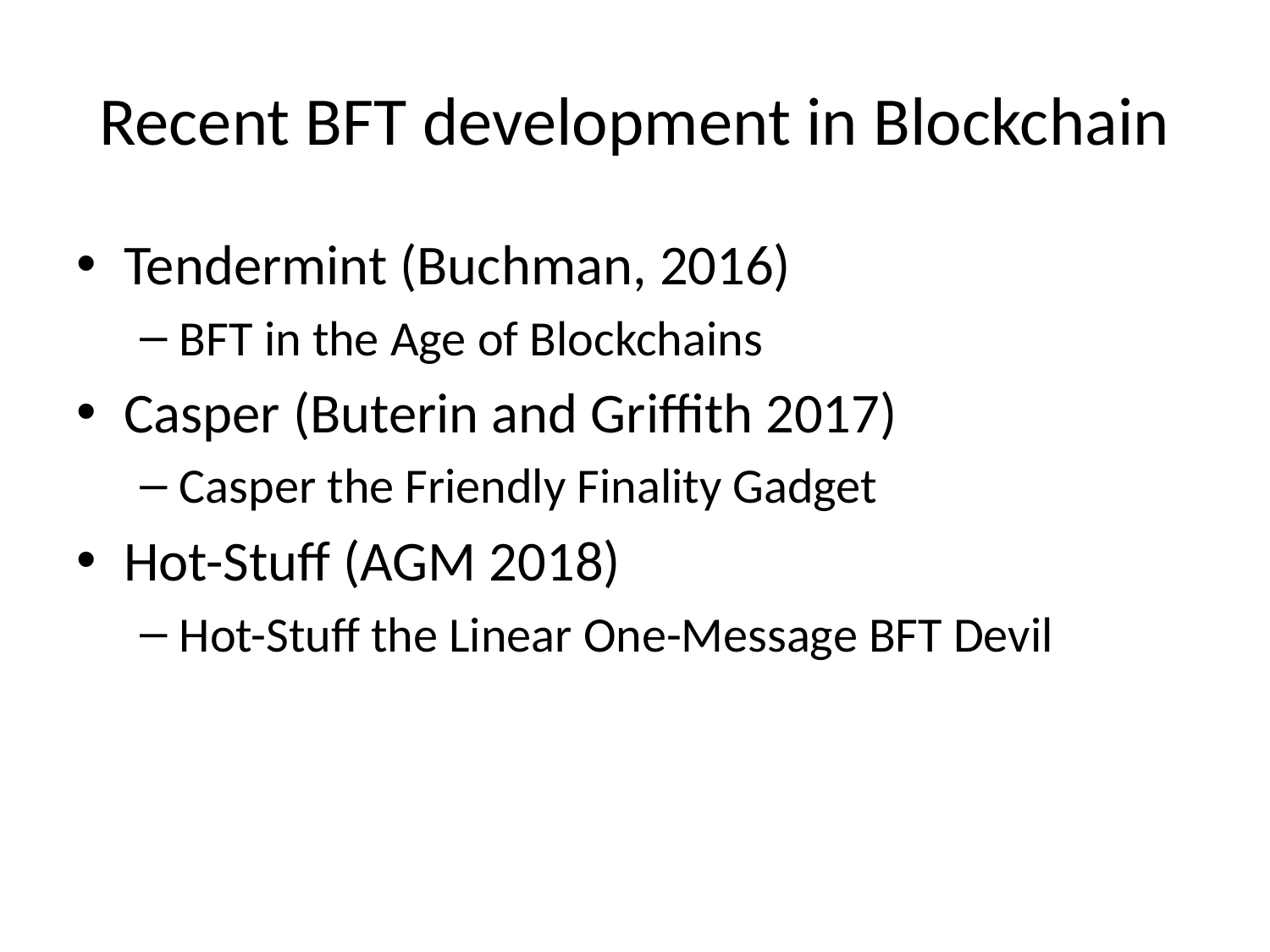

# Recent BFT development in Blockchain
Tendermint (Buchman, 2016)
BFT in the Age of Blockchains
Casper (Buterin and Griffith 2017)
Casper the Friendly Finality Gadget
Hot-Stuff (AGM 2018)
Hot-Stuff the Linear One-Message BFT Devil